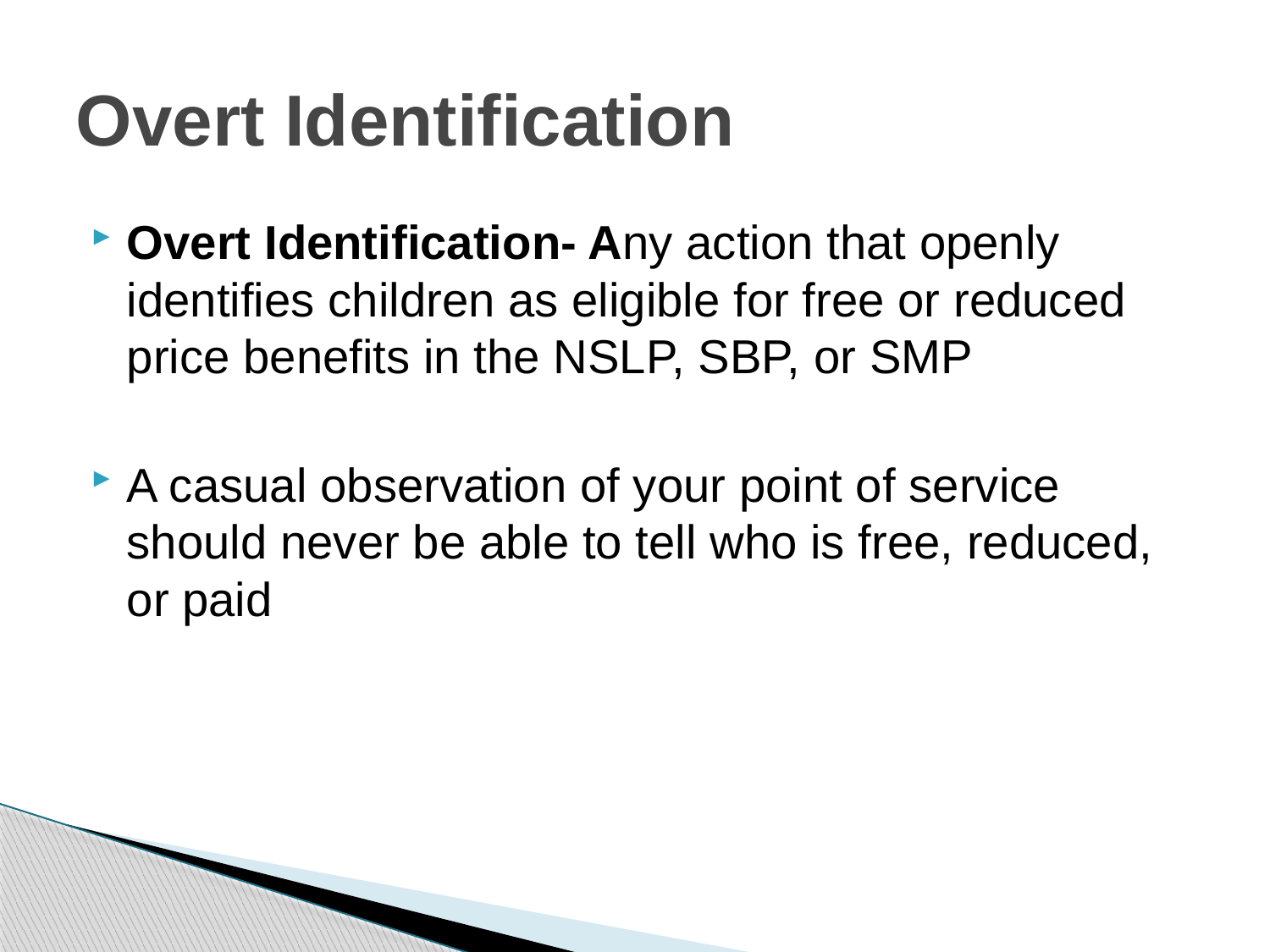

# Overt Identification
Overt Identification- Any action that openly identifies children as eligible for free or reduced price benefits in the NSLP, SBP, or SMP

A casual observation of your point of service should never be able to tell who is free, reduced, or paid